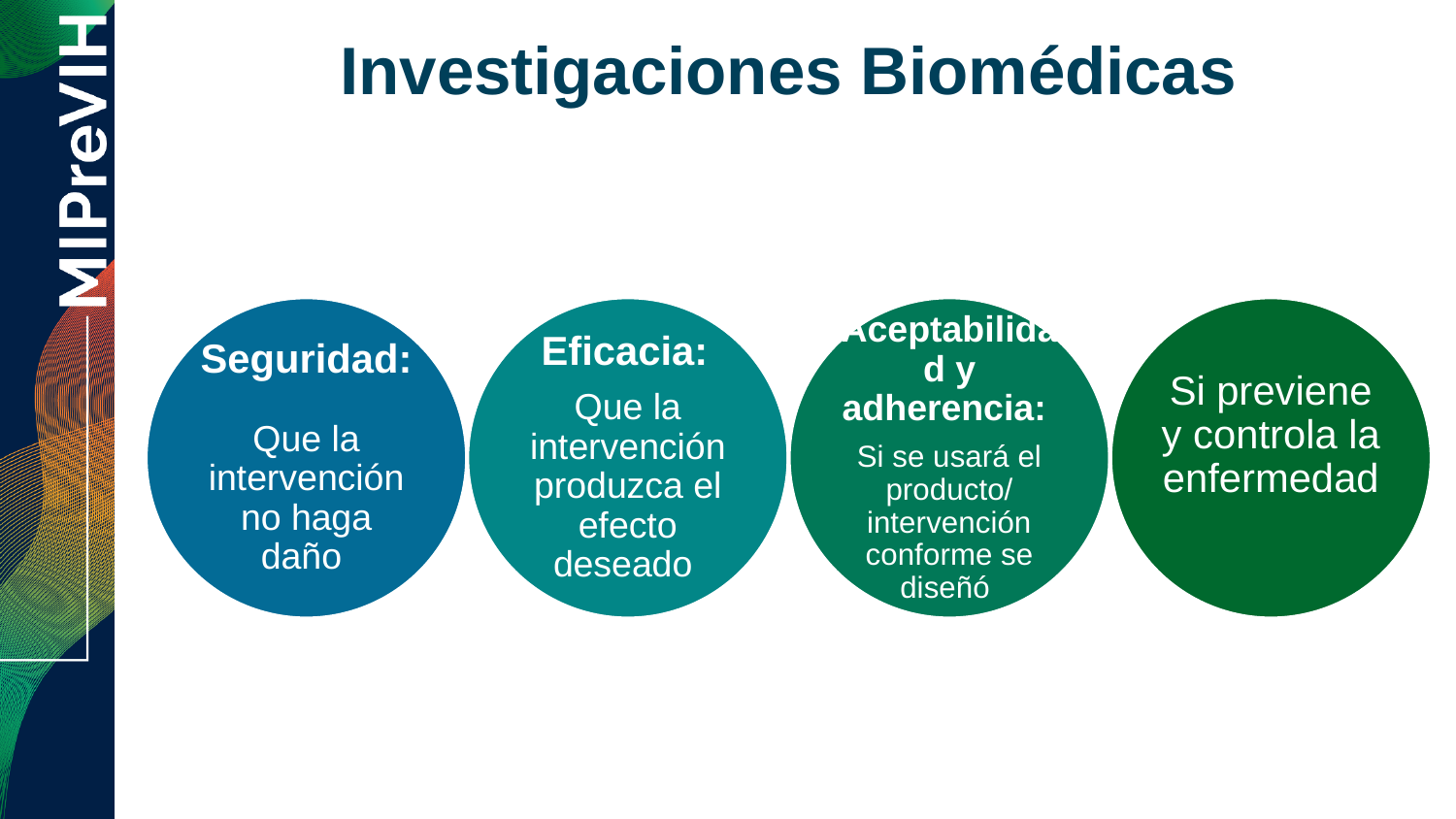

# Investigaciones Biomédicas
Seguridad:
 
Que la intervención no haga daño
Eficacia:
Que la intervención produzca el efecto deseado
Aceptabilidad y adherencia:
Si se usará el producto/ intervención conforme se diseñó
Si previene y controla la enfermedad